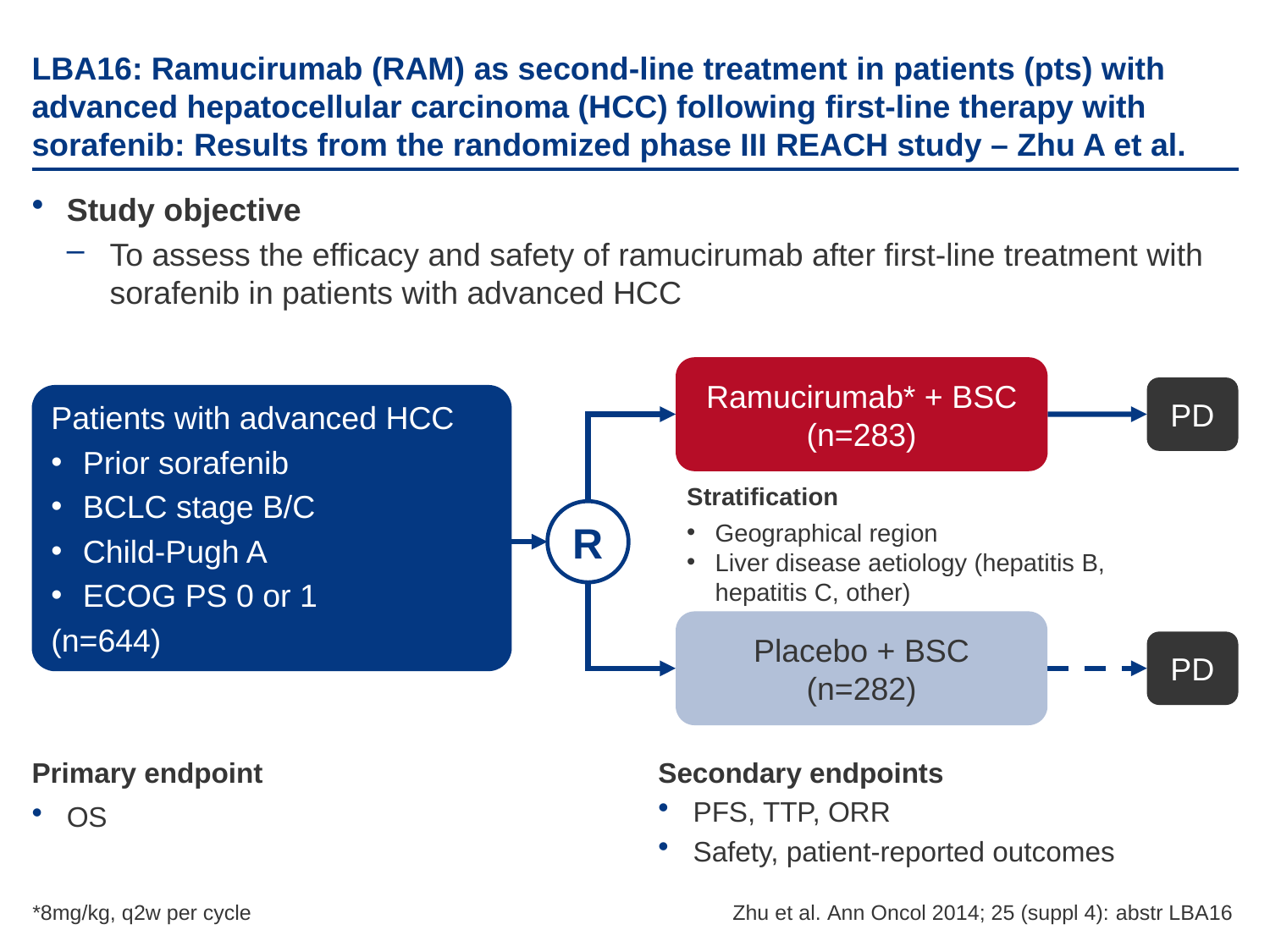

# LBA16: Ramucirumab (RAM) as second-line treatment in patients (pts) with advanced hepatocellular carcinoma (HCC) following first-line therapy with sorafenib: Results from the randomized phase III REACH study – Zhu A et al.
Study objective
To assess the efficacy and safety of ramucirumab after first-line treatment with sorafenib in patients with advanced HCC
Ramucirumab* + BSC
(n=283)
PD
Patients with advanced HCC
Prior sorafenib
BCLC stage B/C
Child-Pugh A
ECOG PS 0 or 1
(n=644)
Stratification
Geographical region
Liver disease aetiology (hepatitis B,
hepatitis C, other)
R
Placebo + BSC
(n=282)
PD
Primary endpoint
OS

Secondary endpoints
PFS, TTP, ORR
Safety, patient-reported outcomes
*8mg/kg, q2w per cycle
Zhu et al. Ann Oncol 2014; 25 (suppl 4): abstr LBA16